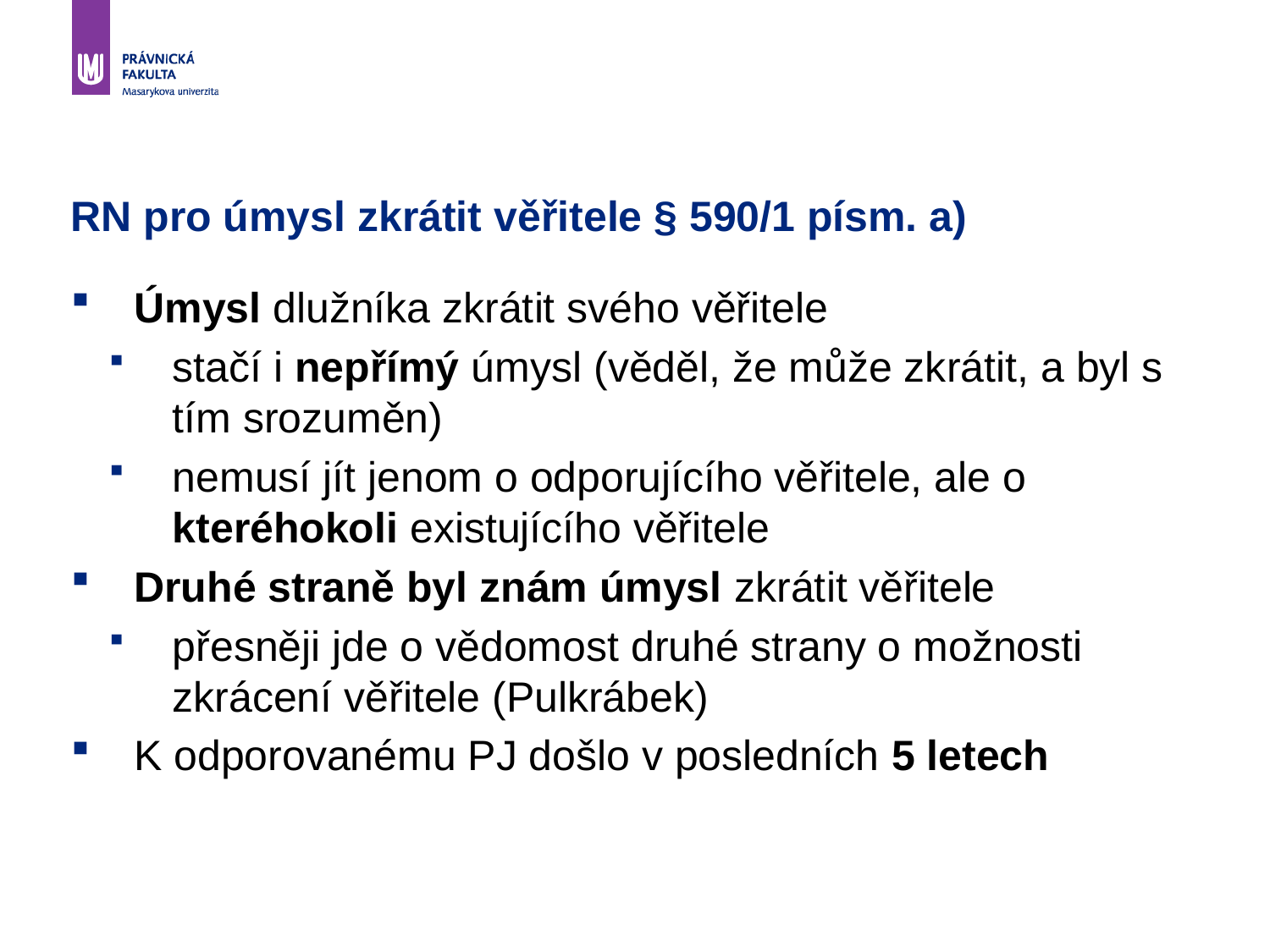

# RN pro úmysl zkrátit věřitele § 590/1 písm. a)
Úmysl dlužníka zkrátit svého věřitele
stačí i nepřímý úmysl (věděl, že může zkrátit, a byl s tím srozuměn)
nemusí jít jenom o odporujícího věřitele, ale o kteréhokoli existujícího věřitele
Druhé straně byl znám úmysl zkrátit věřitele
přesněji jde o vědomost druhé strany o možnosti zkrácení věřitele (Pulkrábek)
K odporovanému PJ došlo v posledních 5 letech